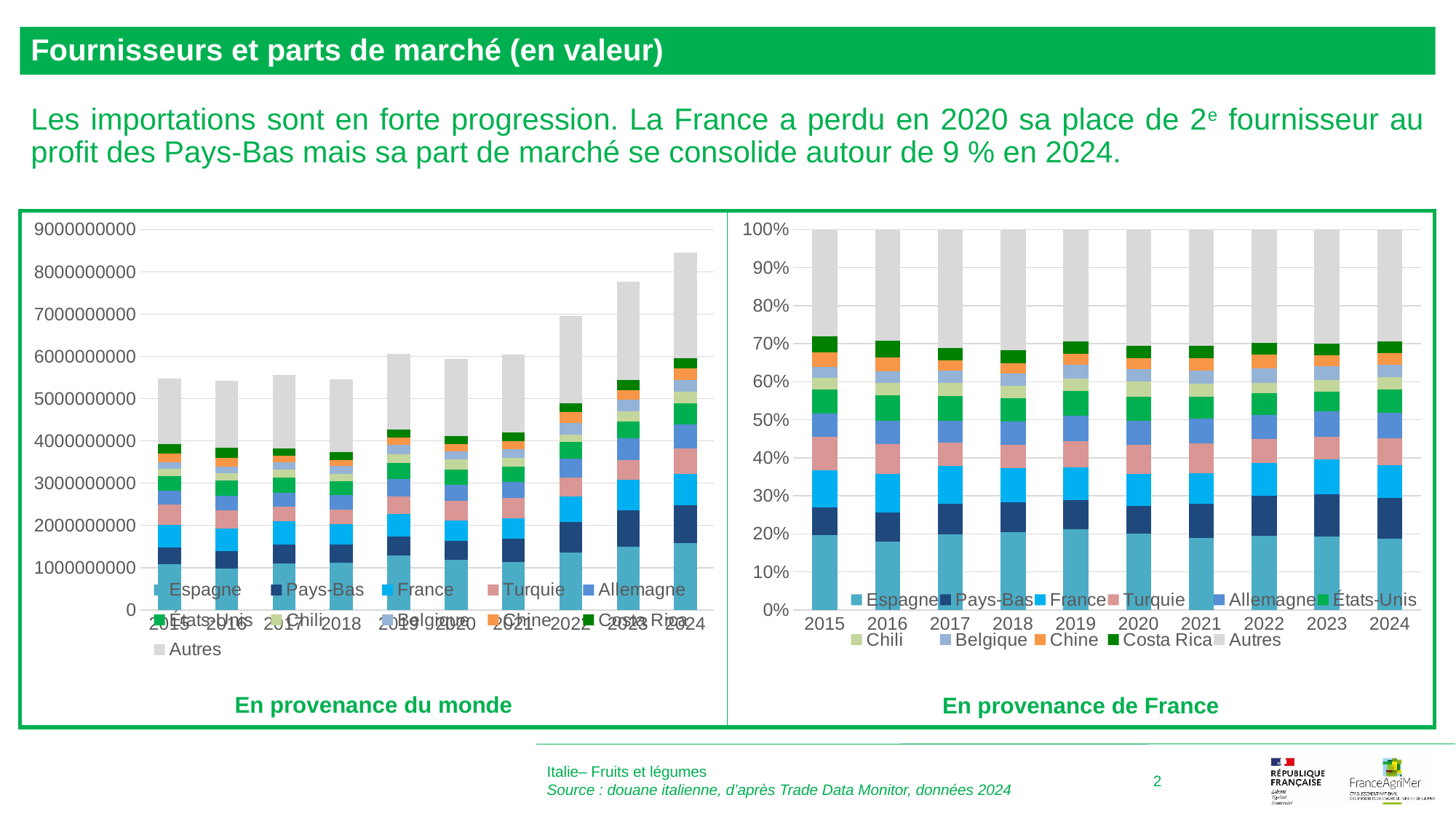

Fournisseurs et parts de marché (en valeur)
Les importations sont en forte progression. La France a perdu en 2020 sa place de 2e fournisseur au profit des Pays-Bas mais sa part de marché se consolide autour de 9 % en 2024.

### Chart

| Category | Espagne | Pays-Bas | France | Turquie | Allemagne | États-Unis | Chili | Belgique | Chine | Costa Rica | Autres |
|---|---|---|---|---|---|---|---|---|---|---|---|
| 2015 | 1078326495.0 | 391615130.0 | 538966920.0 | 479001990.0 | 336382156.0 | 348018207.0 | 165689986.0 | 161446458.0 | 205272366.0 | 225737589.0 | 1539590661.0 |
| 2016 | 976569042.0 | 415103812.0 | 540878134.0 | 428108637.0 | 335723089.0 | 359980476.0 | 173664410.0 | 165884771.0 | 201534461.0 | 236730414.0 | 1582393912.0 |
| 2017 | 1106043201.0 | 442538823.0 | 555111787.0 | 340916799.0 | 322105623.0 | 361080676.0 | 188011306.0 | 183363773.0 | 149716921.0 | 178781312.0 | 1725149026.0 |
| 2018 | 1122282672.0 | 428447005.0 | 485437297.0 | 336464728.0 | 337701079.0 | 335367962.0 | 178994244.0 | 178218354.0 | 145723767.0 | 188096367.0 | 1730357258.0 |
| 2019 | 1287022948.0 | 455039850.0 | 527721252.0 | 418337402.0 | 405249070.0 | 390630105.0 | 202985847.0 | 214489259.0 | 173443054.0 | 201105320.0 | 1776775268.0 |
| 2020 | 1186357234.0 | 439146403.0 | 499206823.0 | 448235423.0 | 380448451.0 | 374799999.0 | 236968460.0 | 186702410.0 | 177456426.0 | 186355616.0 | 1817216202.0 |
| 2021 | 1137499409.0 | 546898108.0 | 487897349.0 | 477725305.0 | 385841433.0 | 355371907.0 | 201602720.0 | 205151403.0 | 198259661.0 | 201141907.0 | 1844054377.0 |
| 2022 | 1355883545.0 | 734071175.0 | 595384248.0 | 443841330.0 | 444492986.0 | 401212951.0 | 179307877.0 | 272944692.0 | 250848058.0 | 209197303.0 | 2073409686.0 |
| 2023 | 1492532604.0 | 865662951.0 | 713788194.0 | 468494274.0 | 520122583.0 | 401817405.0 | 236335687.0 | 280732105.0 | 227583392.0 | 238337141.0 | 2326137250.0 |
| 2024 | 1587220625.0 | 895009624.0 | 738299104.0 | 601367252.0 | 565816837.0 | 509318779.0 | 274228922.0 | 272081731.0 | 268804543.0 | 250749631.0 | 2490849204.0 |

### Chart

| Category | Espagne | Pays-Bas | France | Turquie | Allemagne | États-Unis | Chili | Belgique | Chine | Costa Rica | Autres |
|---|---|---|---|---|---|---|---|---|---|---|---|
| 2015 | 0.1971329142412612 | 0.07159263191235078 | 0.09853056575340541 | 0.08756815181107412 | 0.06149528460861805 | 0.06362251476991529 | 0.03029040828749531 | 0.029514633004978124 | 0.03752661175479954 | 0.041267935991284414 | 0.28145834786481777 |
| 2016 | 0.18029284828237827 | 0.07663590118019825 | 0.09985618543959318 | 0.079036834283568 | 0.061980740067294066 | 0.06645910586226254 | 0.03206168716966018 | 0.03062542079872737 | 0.03720701807864997 | 0.0437048470507696 | 0.29213941178689856 |
| 2017 | 0.199185882306102 | 0.07969624137127977 | 0.09996936012277152 | 0.061395263169098435 | 0.05800758293618557 | 0.06502654956670517 | 0.0338587116988503 | 0.033021743522277484 | 0.026962325683640247 | 0.032196494077596616 | 0.3106798455454929 |
| 2018 | 0.20527968654805204 | 0.0783683728557574 | 0.0887926176293076 | 0.06154365172120878 | 0.06176979594679063 | 0.061343039356504495 | 0.03274030974455386 | 0.032598389656175474 | 0.0266547189569023 | 0.03440520309359936 | 0.3165042144911481 |
| 2019 | 0.21263267923860438 | 0.07517841279845823 | 0.08718631154035235 | 0.06911469818872032 | 0.06695233806588873 | 0.06453709776230605 | 0.03353586240416237 | 0.03543637343836462 | 0.02865501452375497 | 0.03322517525207087 | 0.2935460367873171 |
| 2020 | 0.19996267328884662 | 0.07401892633383746 | 0.084142219552658 | 0.07555089721468919 | 0.06412527957878222 | 0.06317322270291567 | 0.039941465680598795 | 0.03146903137025107 | 0.029910603921216857 | 0.031410578609705475 | 0.30629510174649865 |
| 2021 | 0.1882827165603163 | 0.09052440875240689 | 0.08075840527517736 | 0.07907469444232974 | 0.06386576783422776 | 0.05882234971708903 | 0.033369958249841 | 0.03395734815981801 | 0.03281660391386401 | 0.03329368293683439 | 0.3052340641580955 |
| 2022 | 0.19479423365654439 | 0.10546099811505867 | 0.0855364155336349 | 0.06376486539812047 | 0.06385848614571032 | 0.05764062084190696 | 0.02576042803793811 | 0.0392128456052334 | 0.03603831273160144 | 0.030054519409999116 | 0.29787827452425225 |
| 2023 | 0.19205098542955015 | 0.11138880473622297 | 0.09184638625534436 | 0.06028329749626138 | 0.06692654776291439 | 0.05170368029896294 | 0.030410392013466344 | 0.0361230818425471 | 0.029284194250673537 | 0.03066792823878013 | 0.2993147016752767 |
| 2024 | 0.1877535210646396 | 0.10587136132554928 | 0.08733395609376518 | 0.07113618437006287 | 0.06693089905154631 | 0.06024770129331769 | 0.032438745359209535 | 0.032184752521478927 | 0.031797091489043194 | 0.029661362374187334 | 0.29464442505720007 |
Italie– Fruits et légumes
Source : douane italienne, d’après Trade Data Monitor, données 2024
2